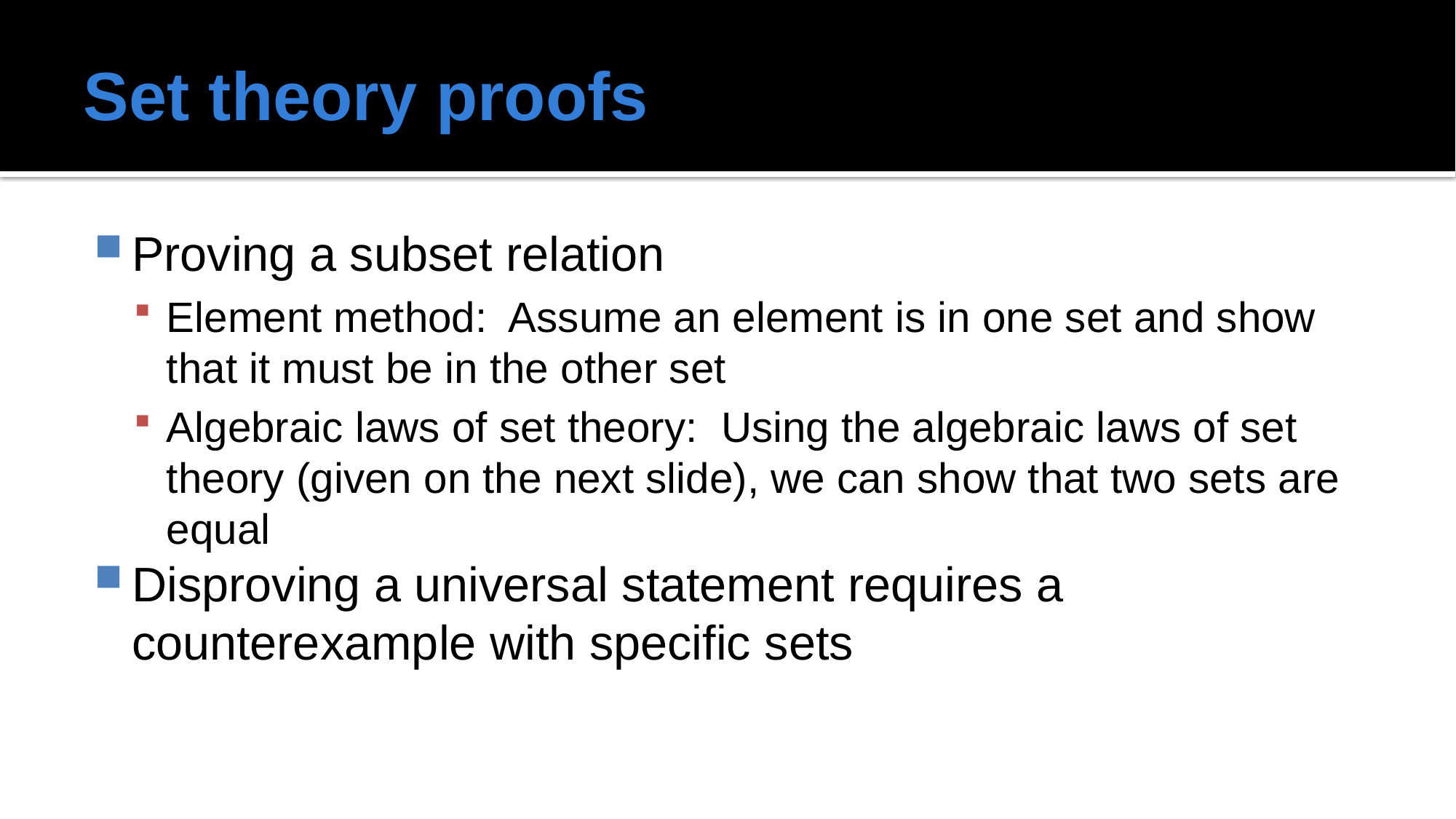

# Set theory proofs
Proving a subset relation
Element method:  Assume an element is in one set and show that it must be in the other set
Algebraic laws of set theory:  Using the algebraic laws of set theory (given on the next slide), we can show that two sets are equal
Disproving a universal statement requires a counterexample with specific sets